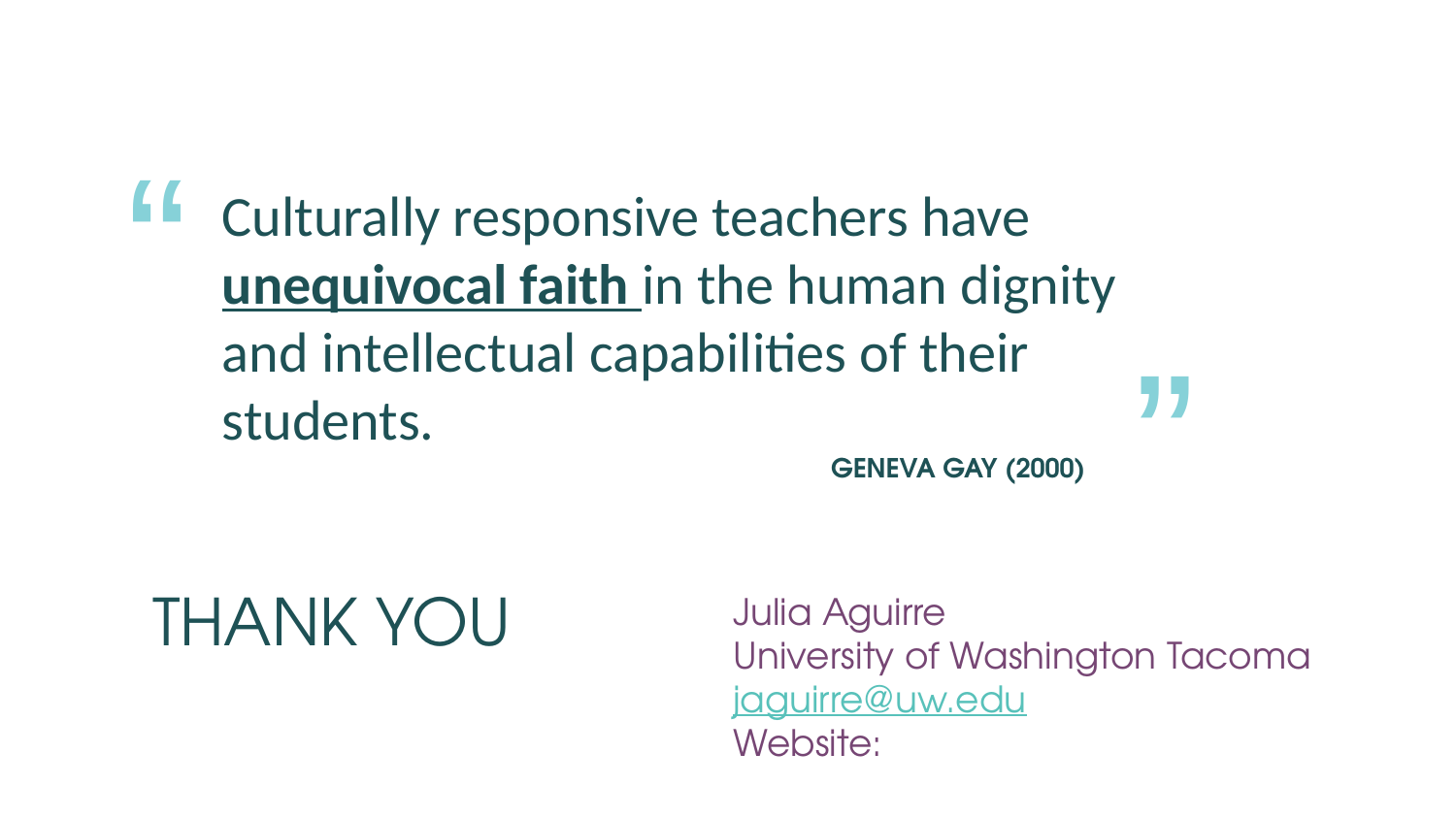

# Culturally responsive teachers have unequivocal faith in the human dignity and intellectual capabilities of their students.
Geneva Gay (2000)
THANK YOU
Julia Aguirre
University of Washington Tacoma
jaguirre@uw.edu
Website: